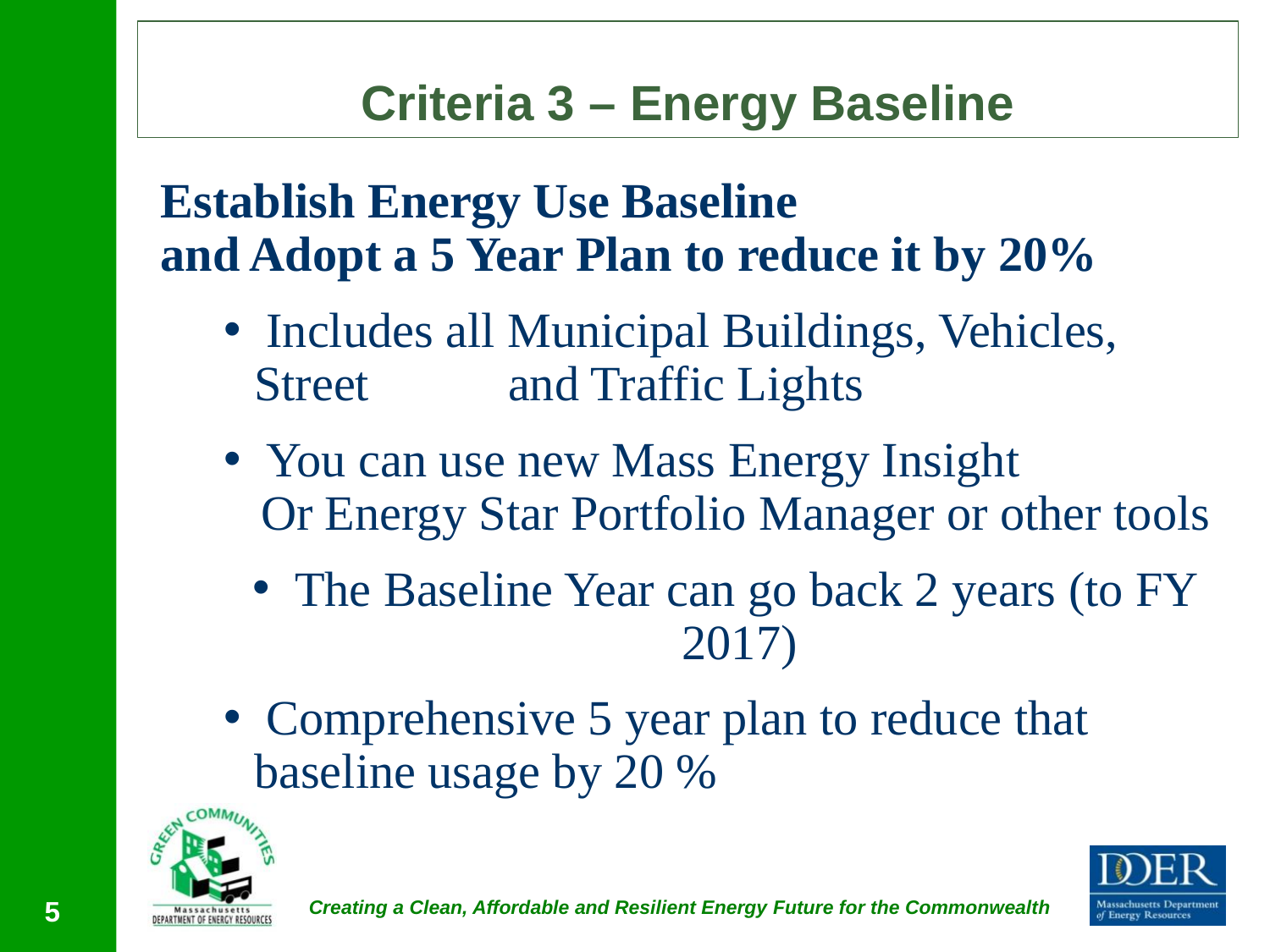

# Criteria 3 – Energy Baseline
Establish Energy Use Baseline
and Adopt a 5 Year Plan to reduce it by 20%

 Includes all Municipal Buildings, Vehicles, Street  	and Traffic Lights

 You can use new Mass Energy Insight
   Or Energy Star Portfolio Manager or other tools

 The Baseline Year can go back 2 years (to FY 2017)

 Comprehensive 5 year plan to reduce that baseline usage by 20 %

5